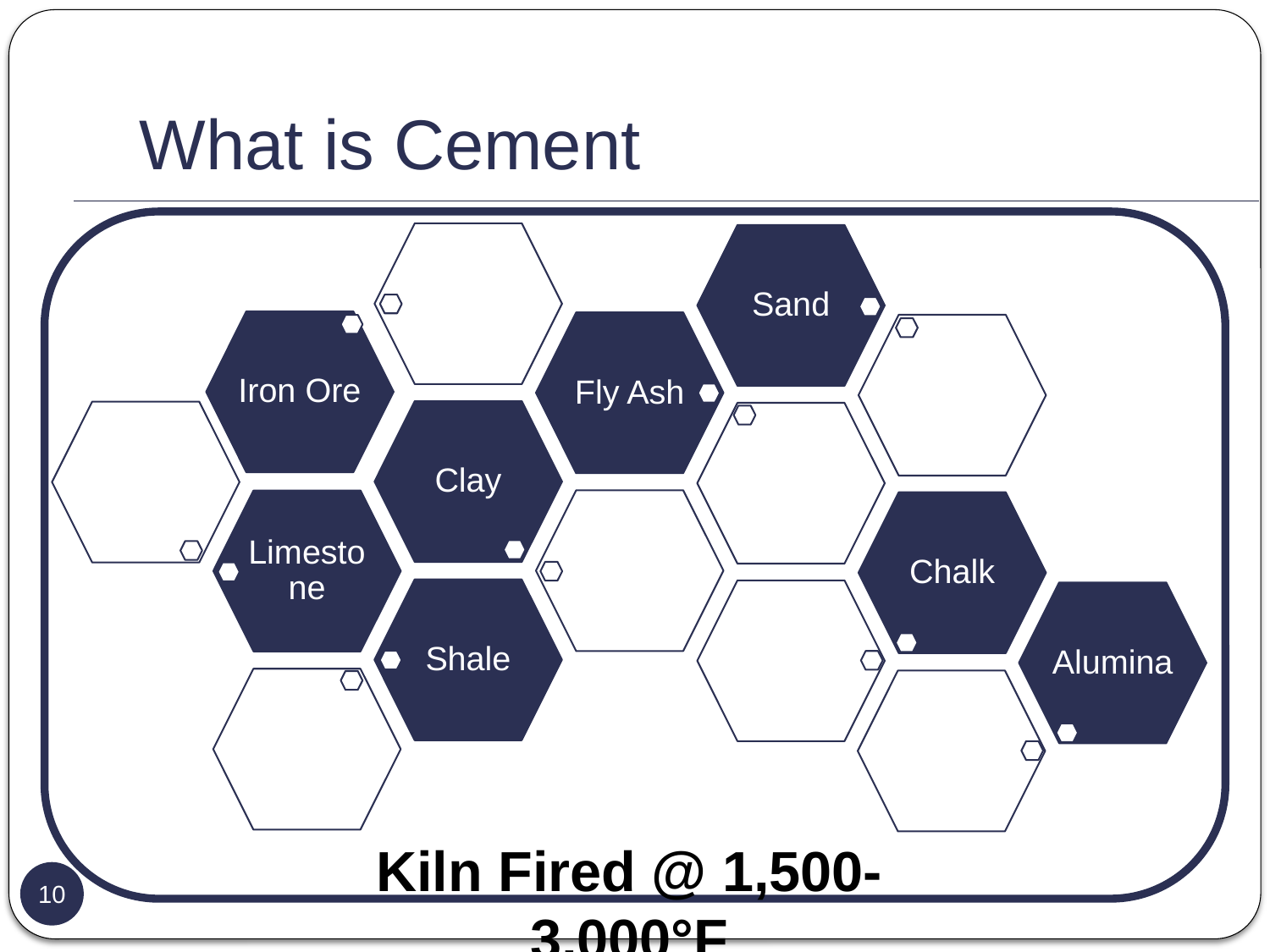

# What is Cement

Limestone
Clay
Iron Ore
Fly Ash
Sand
Chalk
Shale
Alumina

Kiln Fired @ 1,500-3,000°F
10